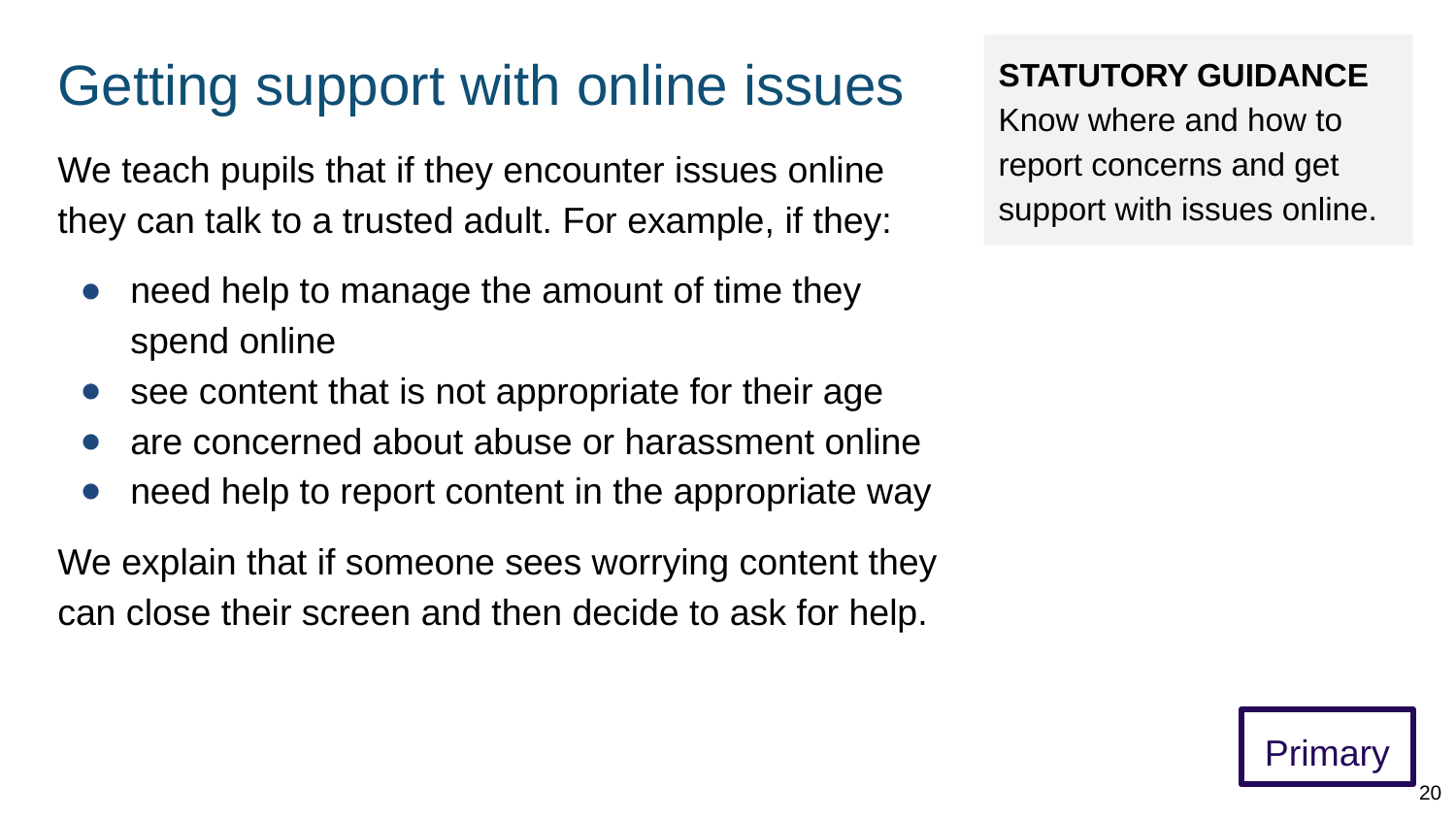

# Getting support with online issues

STATUTORY GUIDANCE
Know where and how to report concerns and get support with issues online.

We teach pupils that if they encounter issues online they can talk to a trusted adult. For example, if they:
need help to manage the amount of time they spend online
see content that is not appropriate for their age
are concerned about abuse or harassment online
need help to report content in the appropriate way
We explain that if someone sees worrying content they can close their screen and then decide to ask for help.

Primary
20